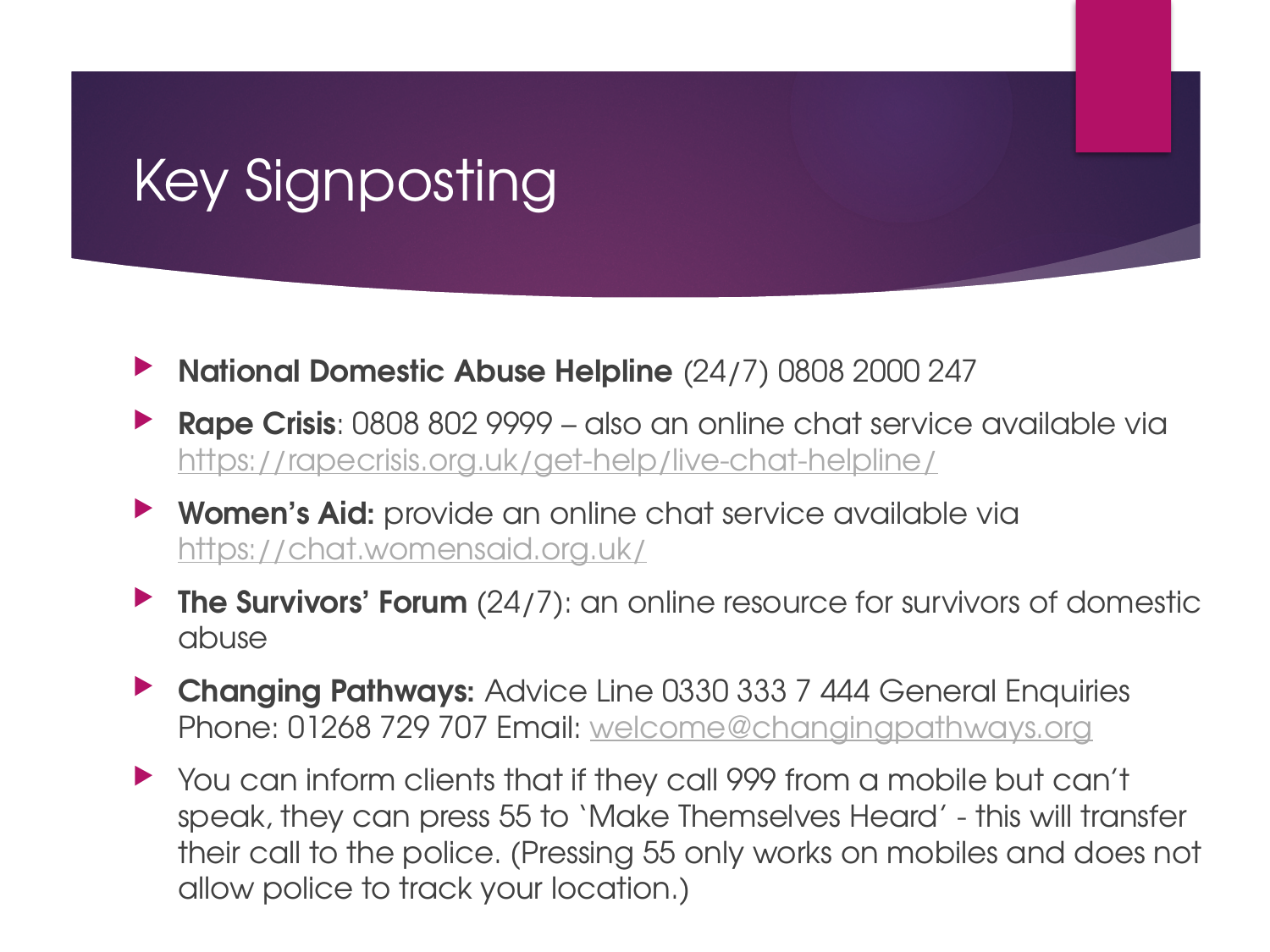

# Key Signposting
National Domestic Abuse Helpline (24/7) 0808 2000 247
Rape Crisis: 0808 802 9999 – also an online chat service available via https://rapecrisis.org.uk/get-help/live-chat-helpline/
Women’s Aid: provide an online chat service available via https://chat.womensaid.org.uk/
The Survivors’ Forum (24/7): an online resource for survivors of domestic abuse
Changing Pathways: Advice Line 0330 333 7 444 General Enquiries Phone: 01268 729 707 Email: welcome@changingpathways.org
You can inform clients that if they call 999 from a mobile but can’t speak, they can press 55 to ‘Make Themselves Heard’ - this will transfer their call to the police. (Pressing 55 only works on mobiles and does not allow police to track your location.)